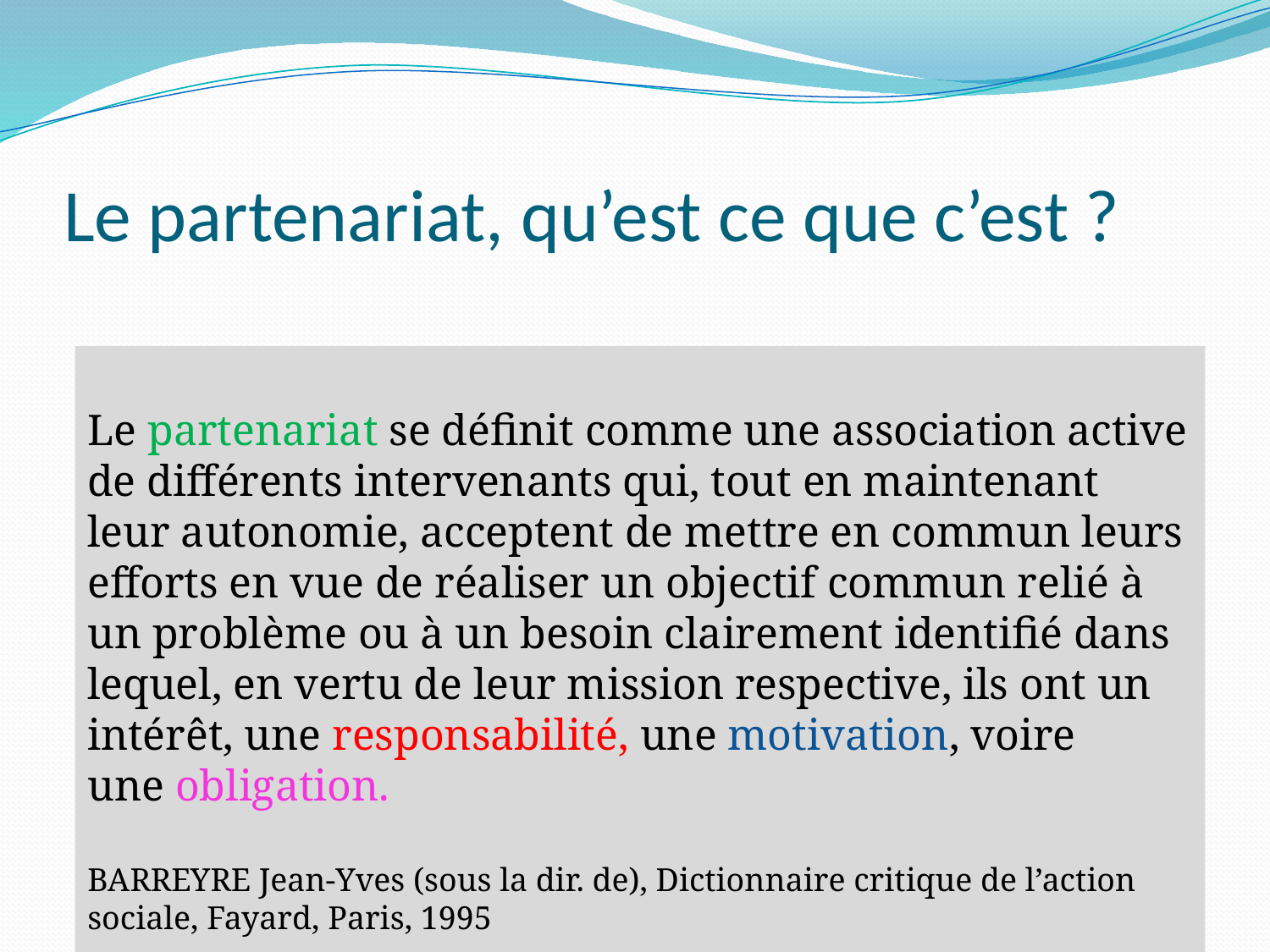

# Le partenariat, qu’est ce que c’est ?

Le partenariat se définit comme une association active de différents intervenants qui, tout en maintenant leur autonomie, acceptent de mettre en commun leurs efforts en vue de réaliser un objectif commun relié à un problème ou à un besoin clairement identifié dans lequel, en vertu de leur mission respective, ils ont un intérêt, une responsabilité, une motivation, voire une obligation.

BARREYRE Jean-Yves (sous la dir. de), Dictionnaire critique de l’action sociale, Fayard, Paris, 1995